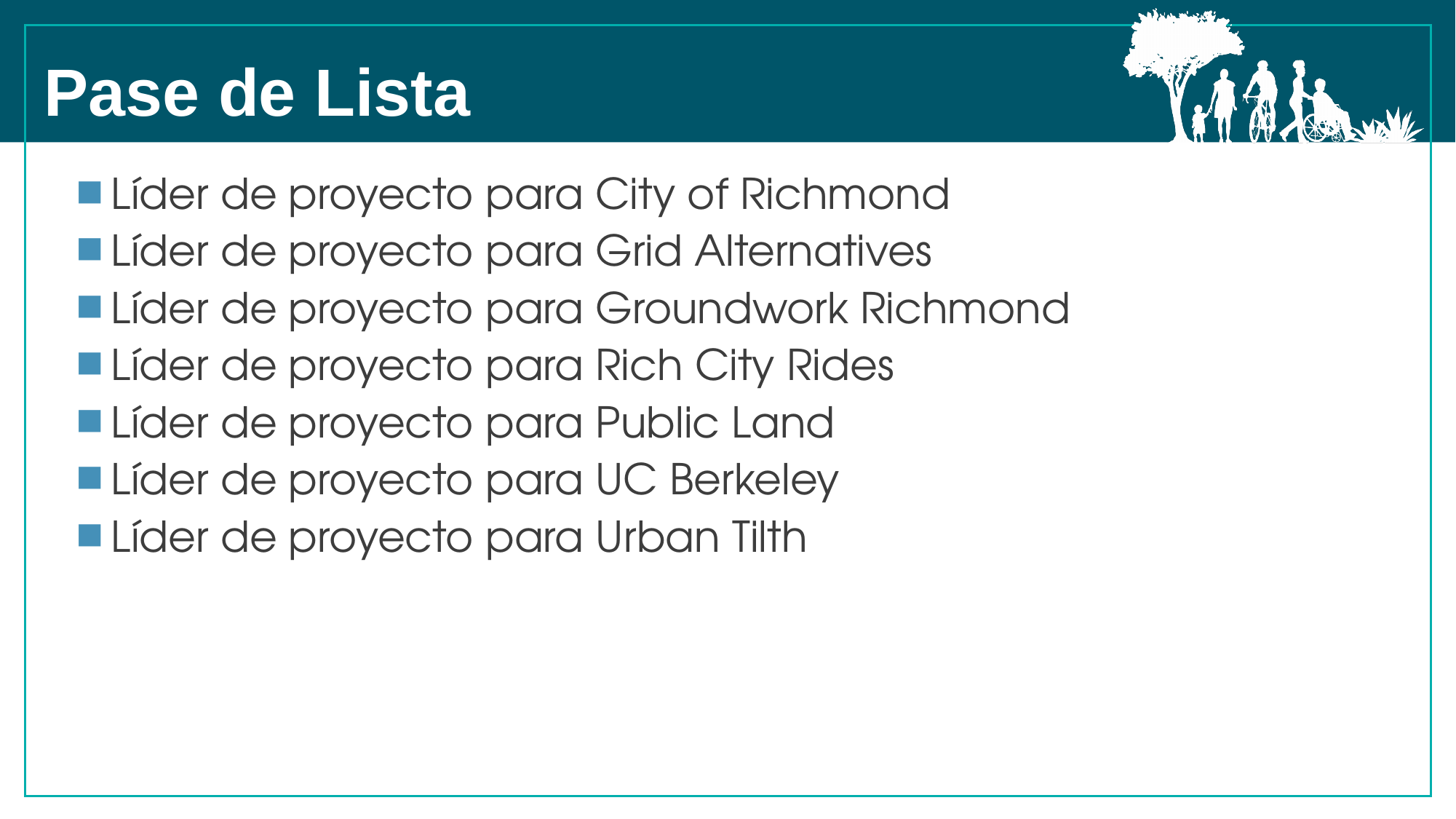

Pase de Lista
Líder de proyecto para City of Richmond​
Líder de proyecto para Grid Alternatives​
Líder de proyecto para Groundwork Richmond​
Líder de proyecto para Rich City Rides​
Líder de proyecto para Public Land​
Líder de proyecto para UC Berkeley​
Líder de proyecto para Urban Tilth​